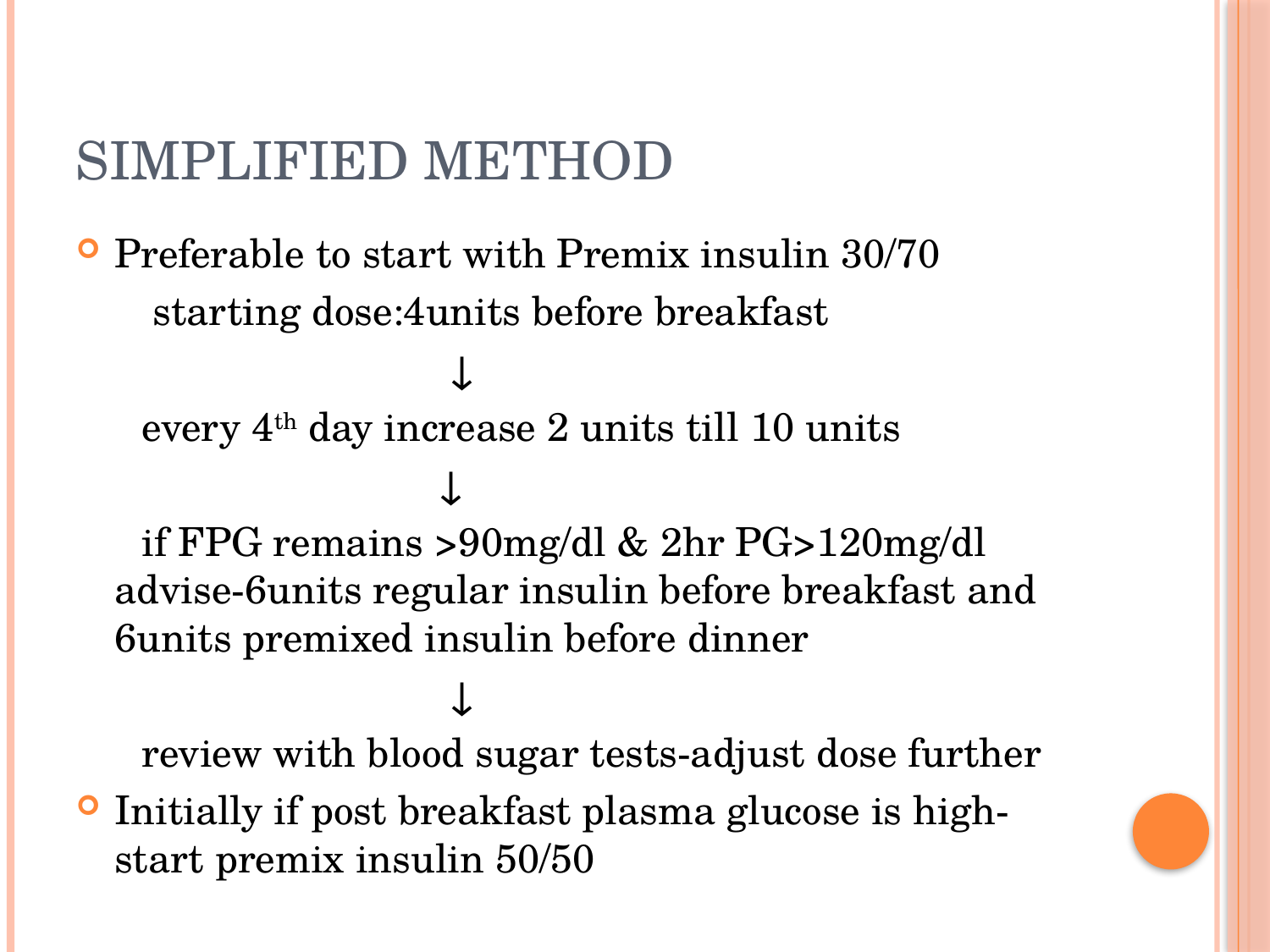

# Simplified method
Preferable to start with Premix insulin 30/70
       starting dose:4units before breakfast
                                  ↓
      every 4th day increase 2 units till 10 units
                                 ↓
      if FPG remains >90mg/dl & 2hr PG>120mg/dl advise-6units regular insulin before breakfast and 6units premixed insulin before dinner
                                  ↓
      review with blood sugar tests-adjust dose further
Initially if post breakfast plasma glucose is high-start premix insulin 50/50